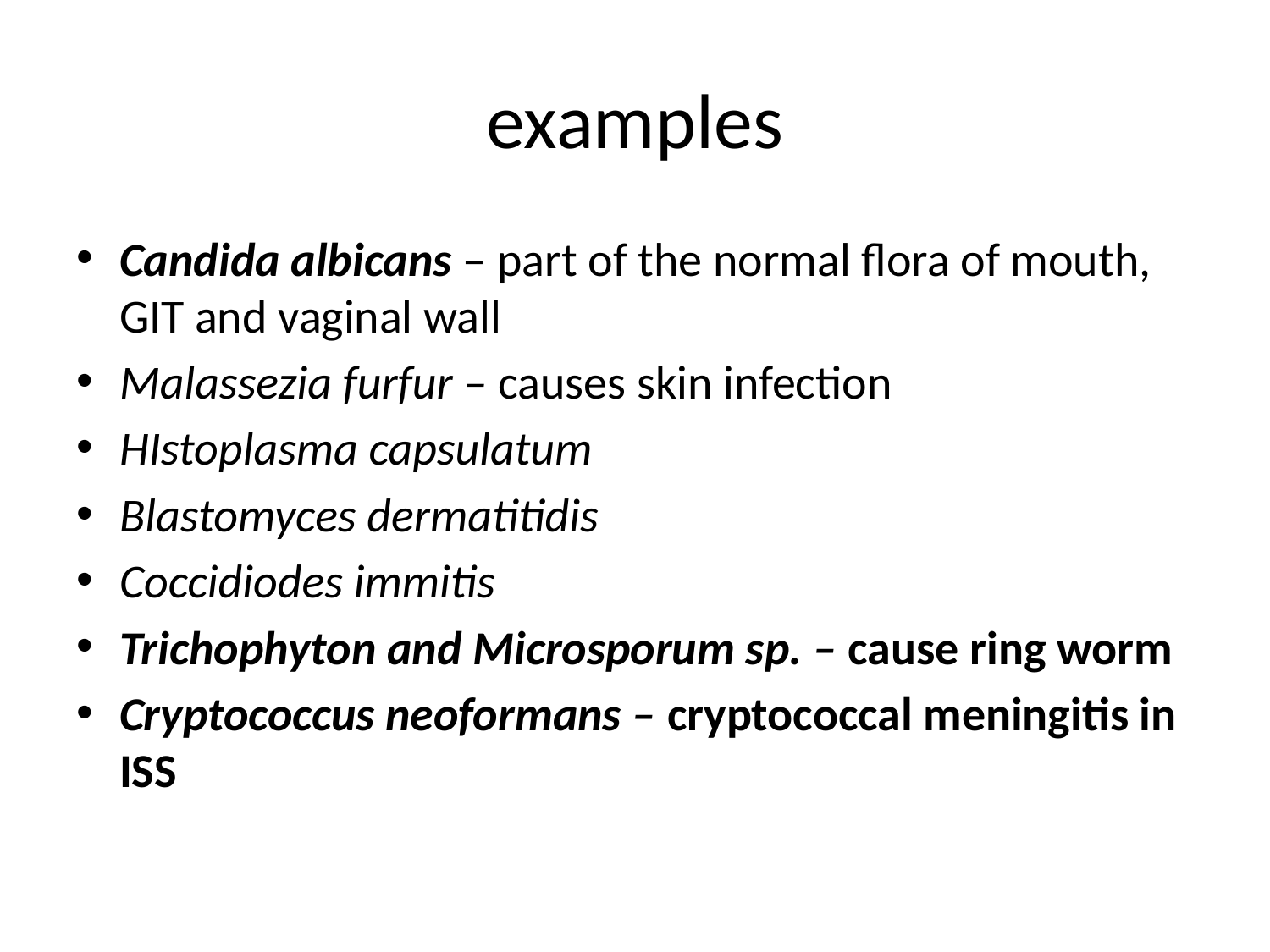

# examples
Candida albicans – part of the normal flora of mouth, GIT and vaginal wall
Malassezia furfur – causes skin infection
HIstoplasma capsulatum
Blastomyces dermatitidis
Coccidiodes immitis
Trichophyton and Microsporum sp. – cause ring worm
Cryptococcus neoformans – cryptococcal meningitis in ISS